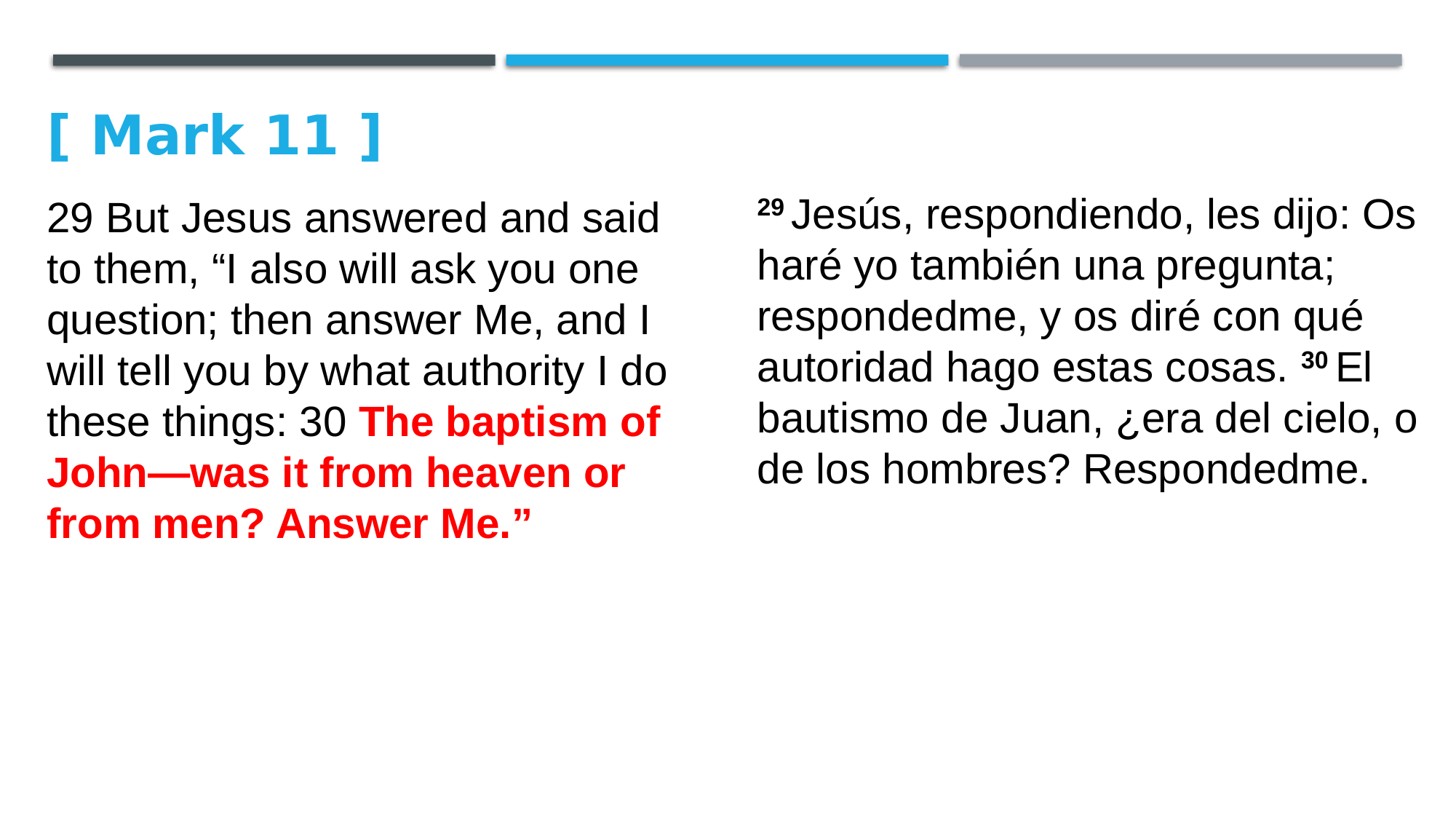

[ Mark 11 ]
29 But Jesus answered and said to them, “I also will ask you one question; then answer Me, and I will tell you by what authority I do these things: 30 The baptism of John—was it from heaven or from men? Answer Me.”
29 Jesús, respondiendo, les dijo: Os haré yo también una pregunta; respondedme, y os diré con qué autoridad hago estas cosas. 30 El bautismo de Juan, ¿era del cielo, o de los hombres? Respondedme.